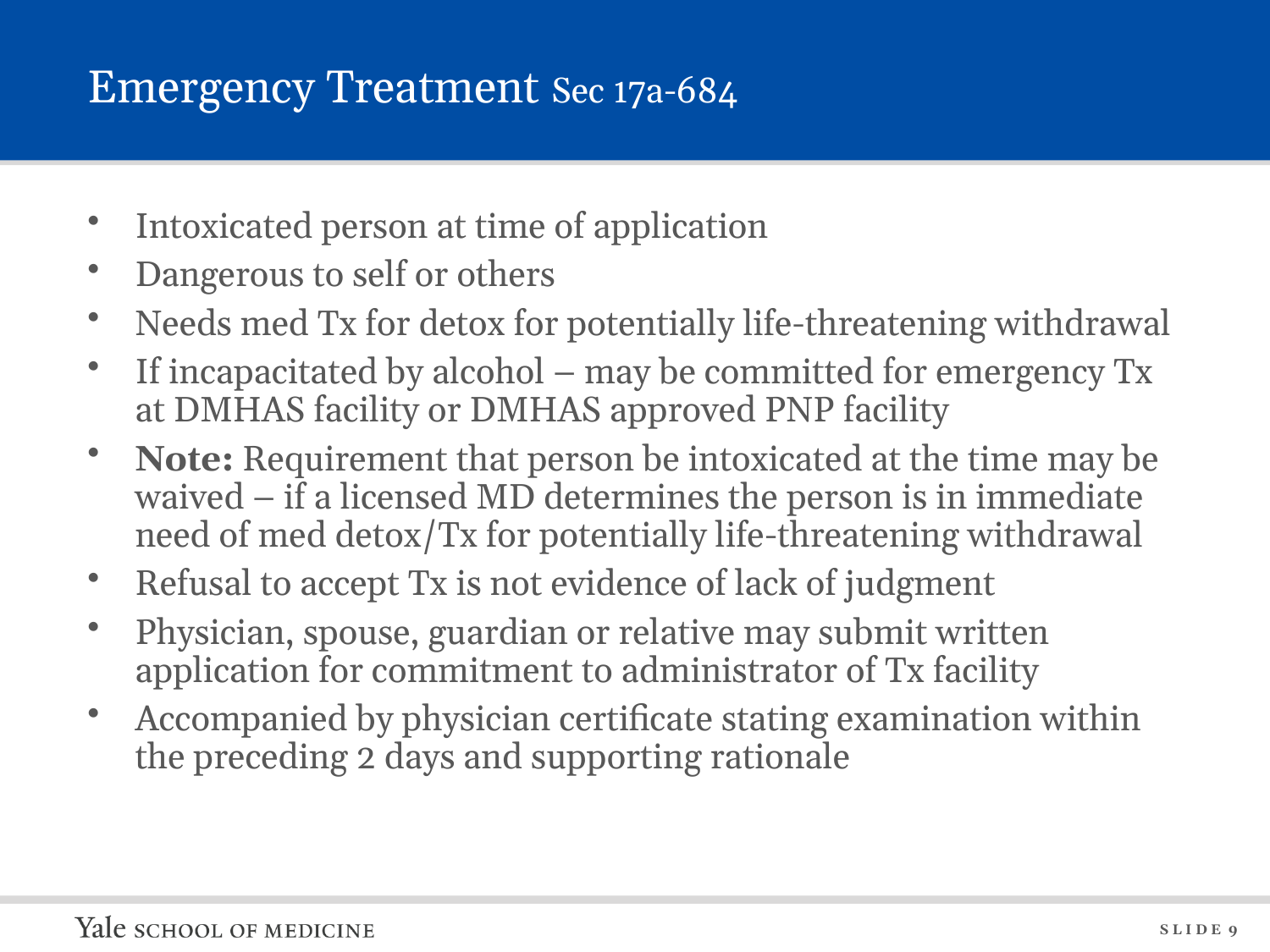

# Emergency Treatment Sec 17a-684
Intoxicated person at time of application
Dangerous to self or others
Needs med Tx for detox for potentially life-threatening withdrawal
If incapacitated by alcohol – may be committed for emergency Tx at DMHAS facility or DMHAS approved PNP facility
Note: Requirement that person be intoxicated at the time may be waived – if a licensed MD determines the person is in immediate need of med detox/Tx for potentially life-threatening withdrawal
Refusal to accept Tx is not evidence of lack of judgment
Physician, spouse, guardian or relative may submit written application for commitment to administrator of Tx facility
Accompanied by physician certificate stating examination within the preceding 2 days and supporting rationale